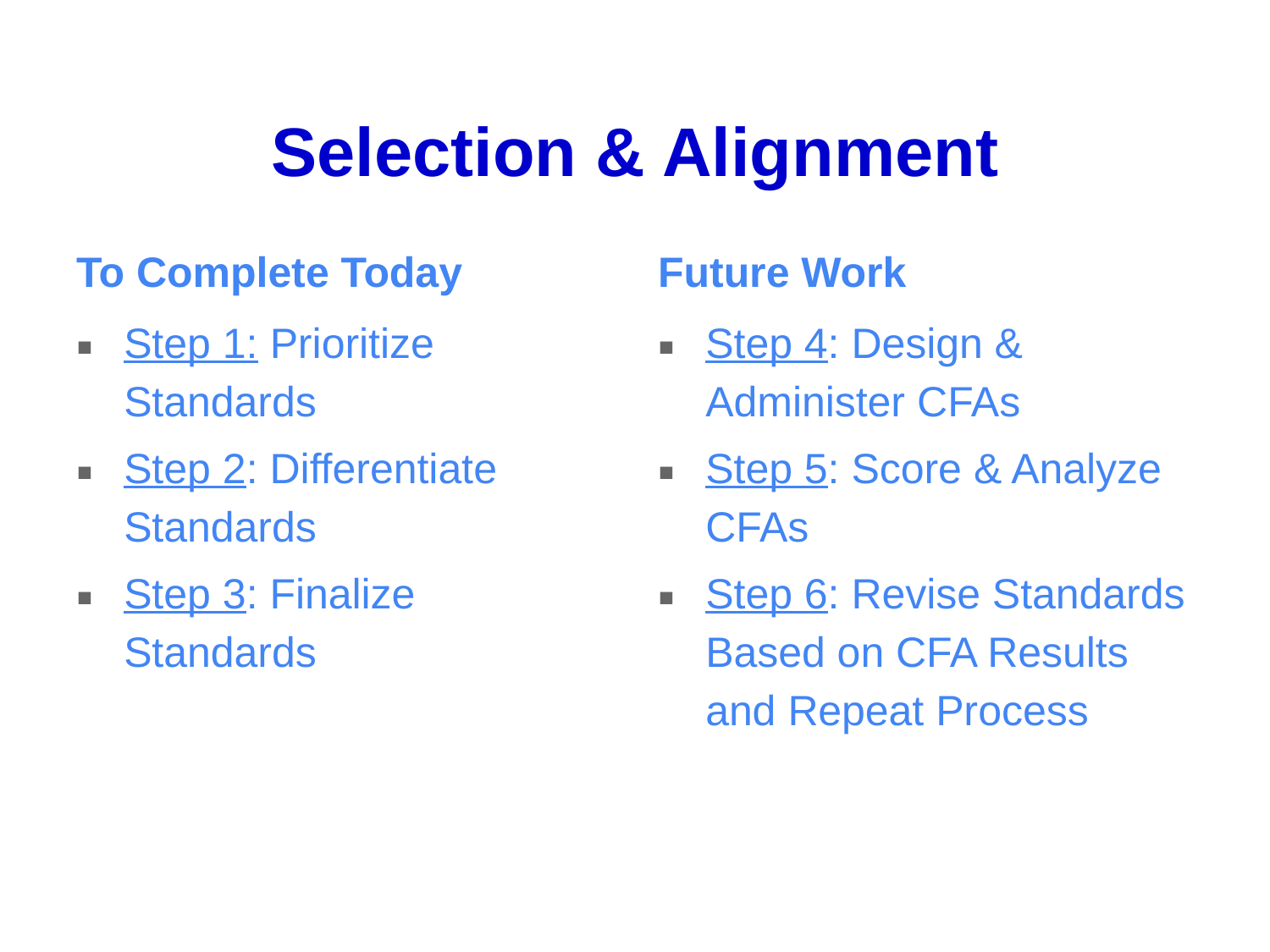

# Selection & Alignment
To Complete Today
Future Work
Step 1: Prioritize Standards
Step 2: Differentiate Standards
Step 3: Finalize Standards

Step 4: Design & Administer CFAs
Step 5: Score & Analyze CFAs
Step 6: Revise Standards Based on CFA Results and Repeat Process